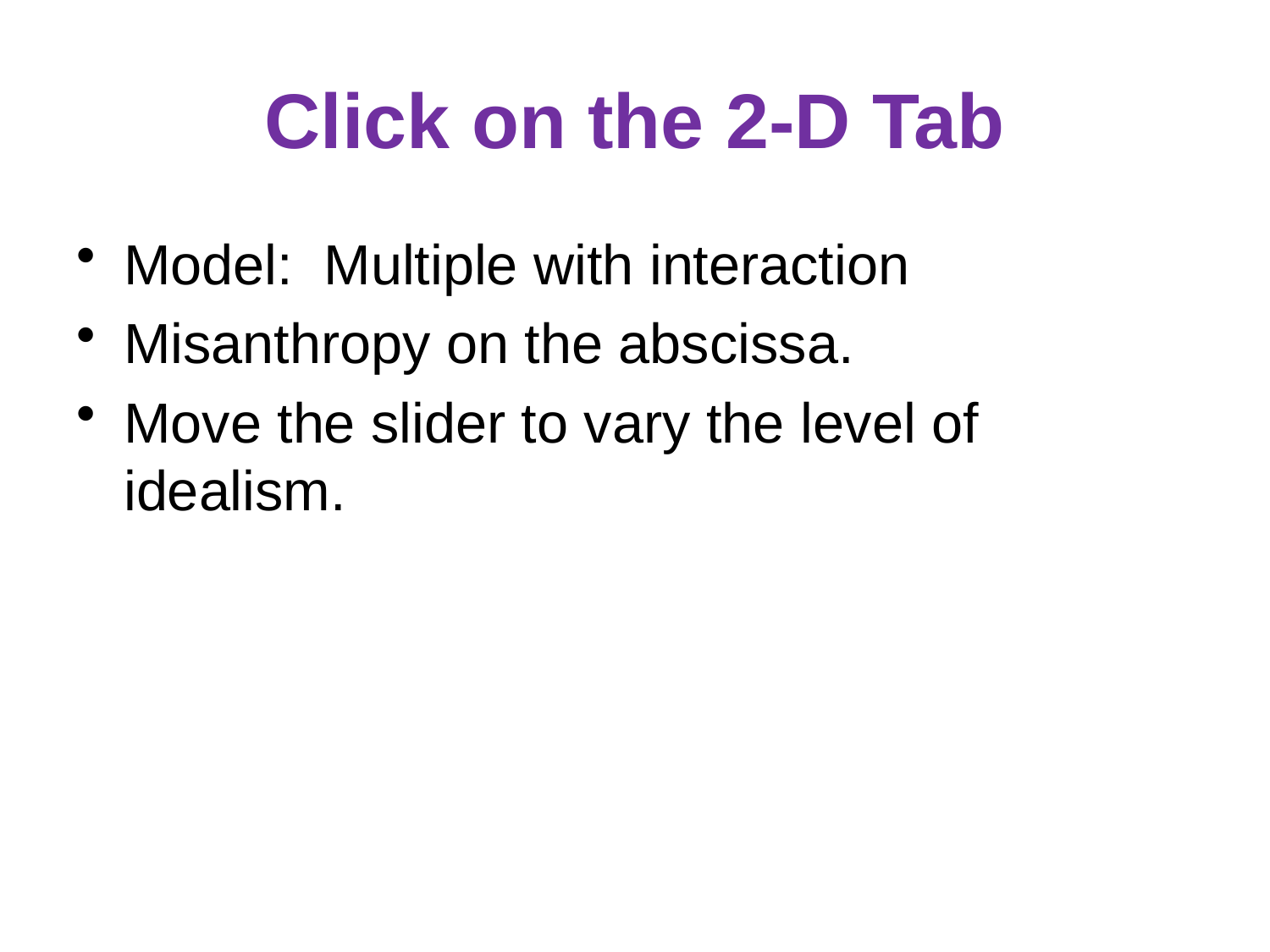

# Click on the 2-D Tab
Model:  Multiple with interaction
Misanthropy on the abscissa.
Move the slider to vary the level of idealism.